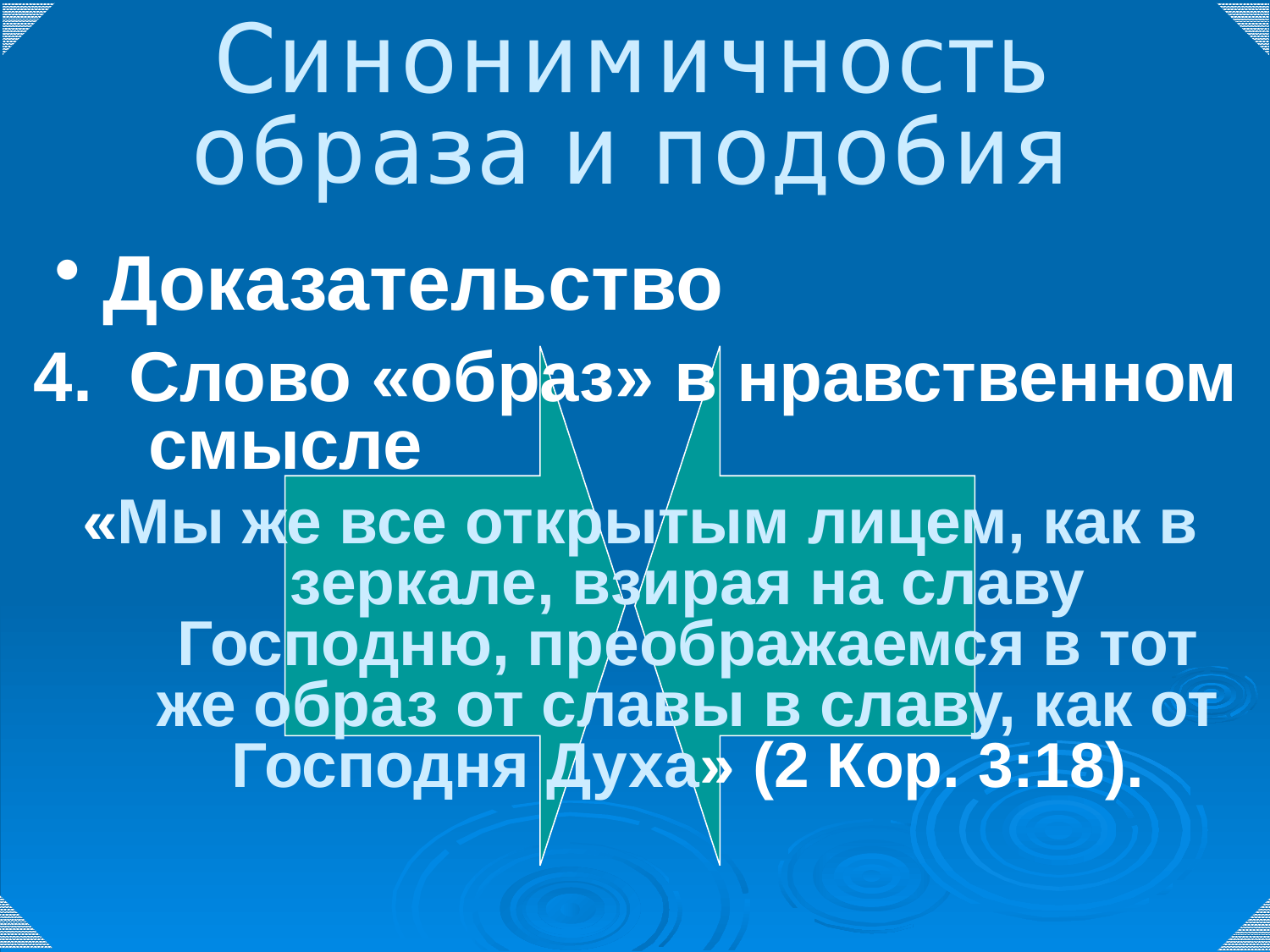

# Синонимичность образа и подобия
Доказательство
Слово «образ» в нравственном  смысле
«Мы же все открытым лицем, как в зеркале, взирая на славу Господню, преображаемся в тот же образ от славы в славу, как от Господня Духа» (2 Кор. 3:18).